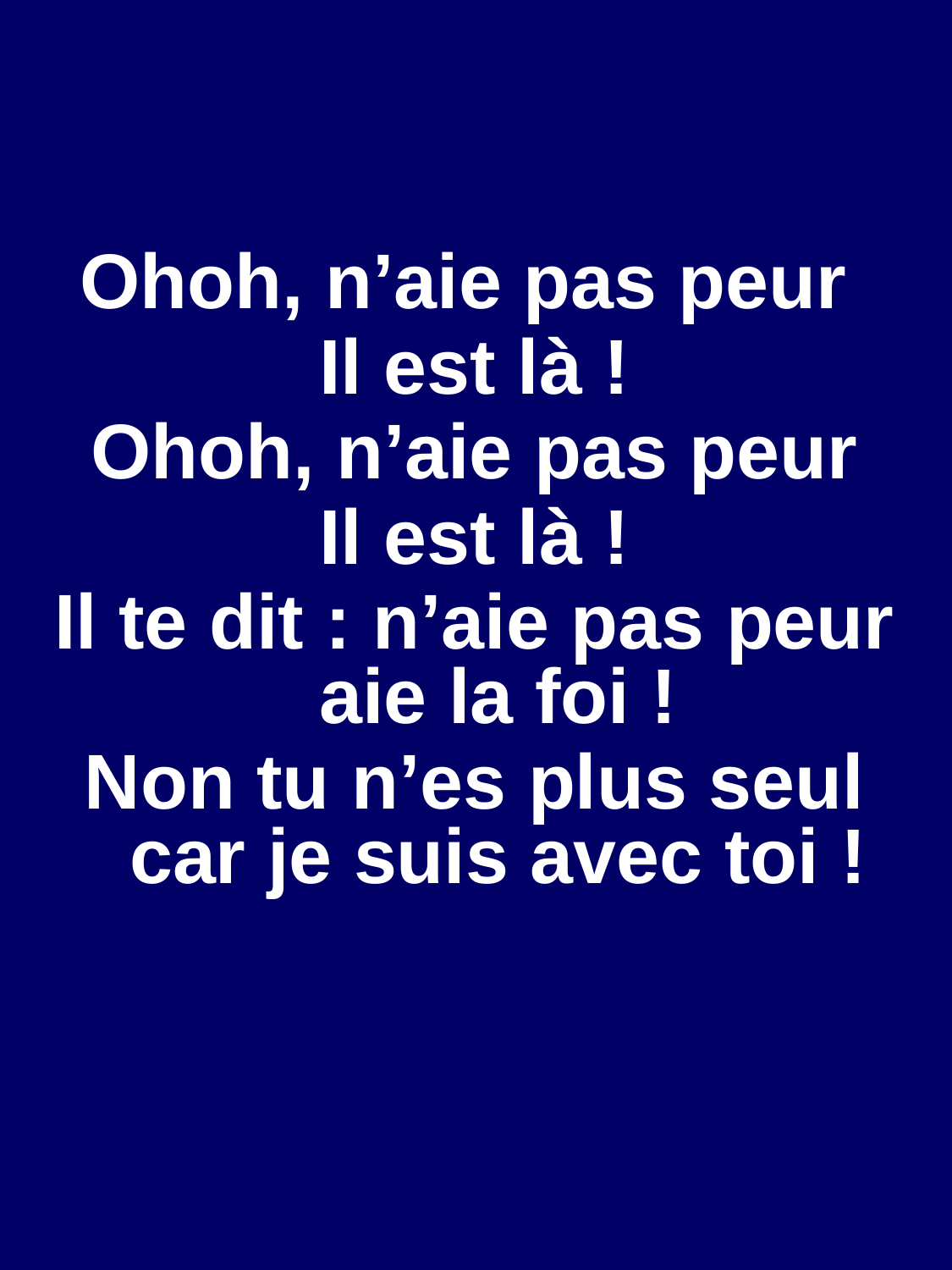

Ohoh, n’aie pas peur
Il est là !
Ohoh, n’aie pas peur
Il est là !
Il te dit : n’aie pas peur aie la foi !
Non tu n’es plus seul car je suis avec toi !